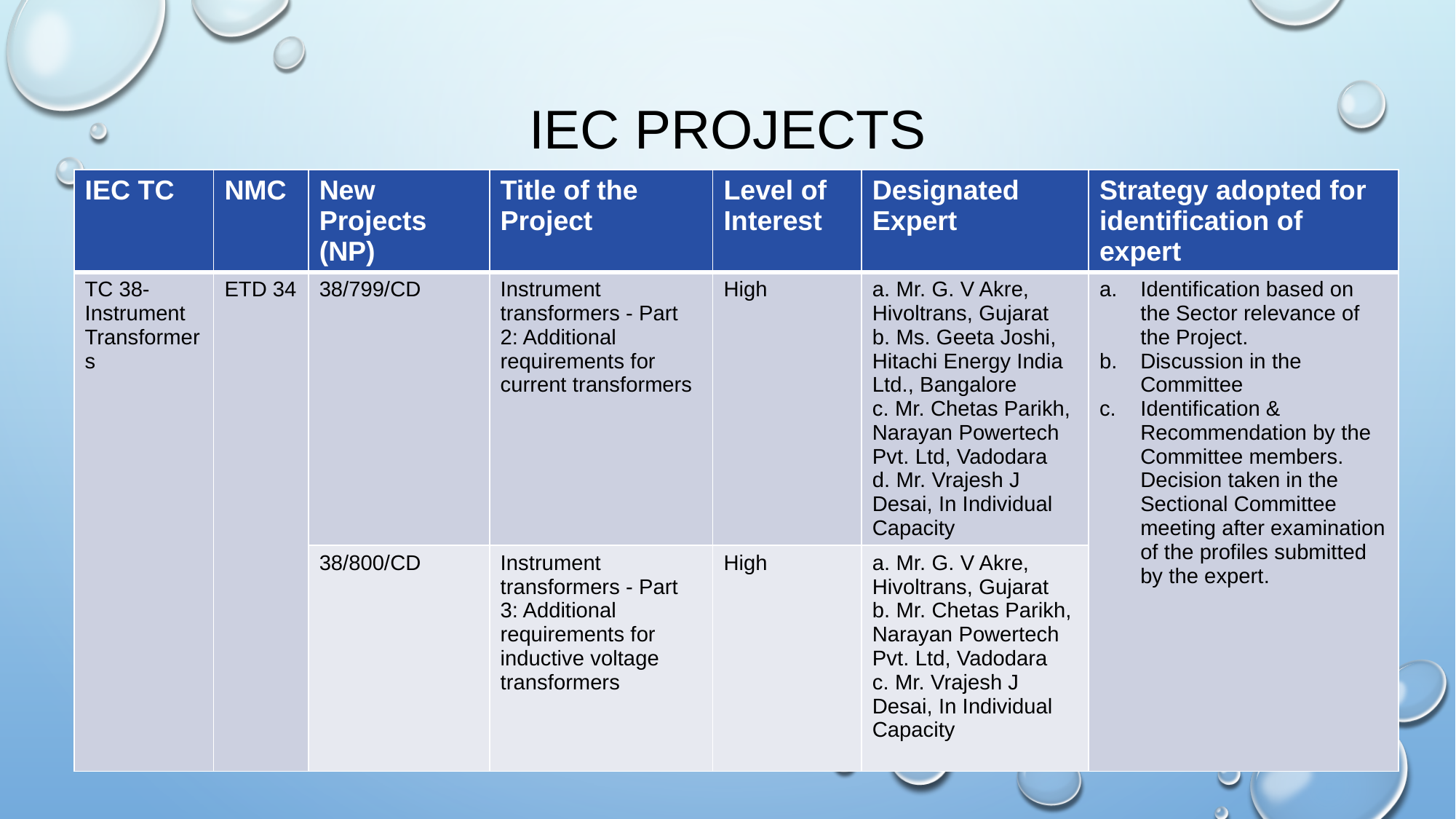

# IEC Projects
| IEC TC | NMC | New Projects (NP) | Title of the Project | Level of Interest | Designated Expert | Strategy adopted for identification of expert |
| --- | --- | --- | --- | --- | --- | --- |
| TC 38-Instrument Transformers | ETD 34 | 38/799/CD | Instrument transformers - Part 2: Additional requirements for current transformers | High | a. Mr. G. V Akre, Hivoltrans, Gujarat b. Ms. Geeta Joshi, Hitachi Energy India Ltd., Bangalore c. Mr. Chetas Parikh, Narayan Powertech Pvt. Ltd, Vadodara d. Mr. Vrajesh J Desai, In Individual Capacity | Identification based on the Sector relevance of the Project. Discussion in the Committee Identification & Recommendation by the Committee members. Decision taken in the Sectional Committee meeting after examination of the profiles submitted by the expert. |
|  |  | 38/800/CD | Instrument transformers - Part 3: Additional requirements for inductive voltage transformers | High | a. Mr. G. V Akre, Hivoltrans, Gujarat b. Mr. Chetas Parikh, Narayan Powertech Pvt. Ltd, Vadodara c. Mr. Vrajesh J Desai, In Individual Capacity |  |